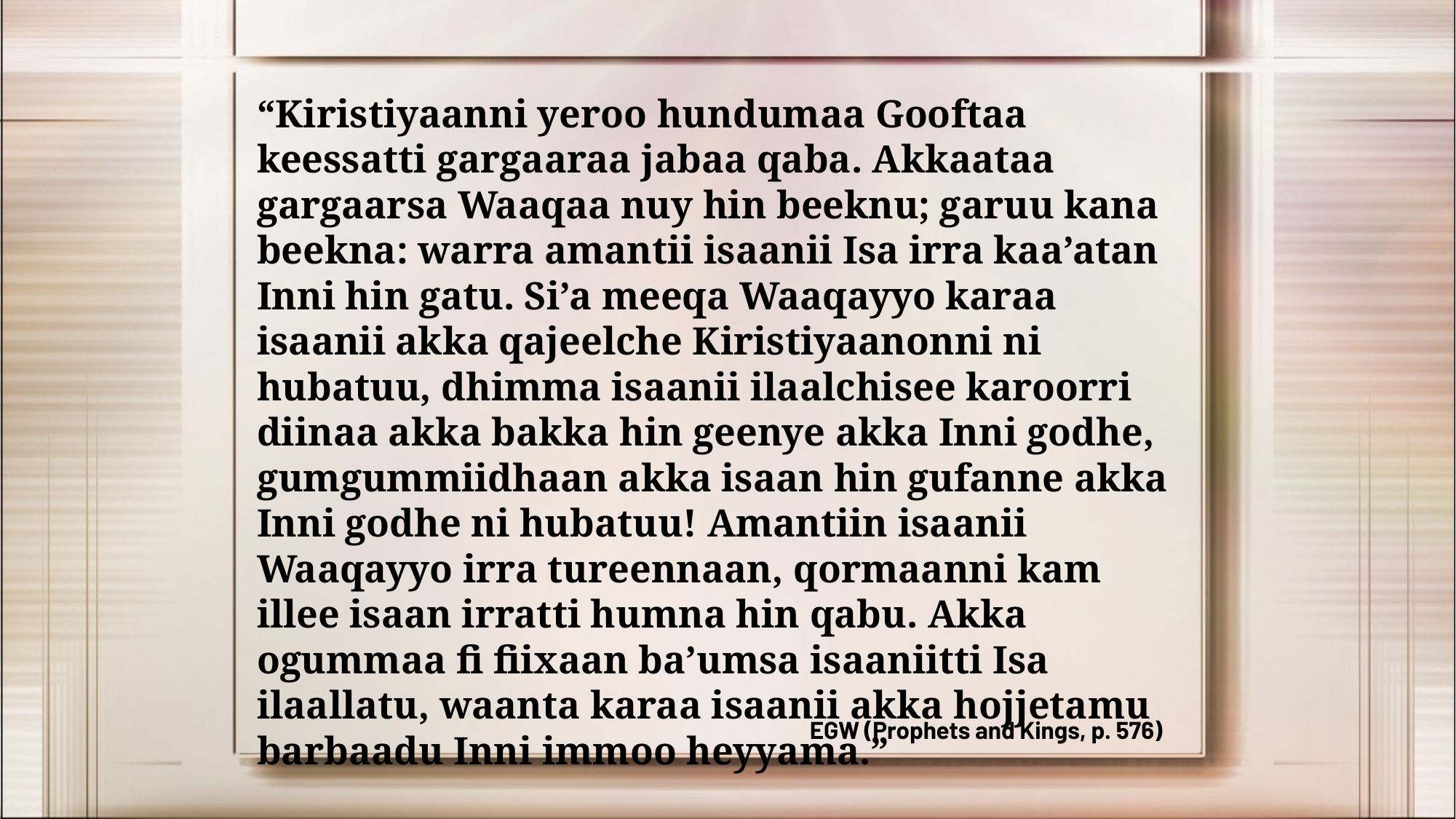

“Kiristiyaanni yeroo hundumaa Gooftaa keessatti gargaaraa jabaa qaba. Akkaataa gargaarsa Waaqaa nuy hin beeknu; garuu kana beekna: warra amantii isaanii Isa irra kaa’atan Inni hin gatu. Si’a meeqa Waaqayyo karaa isaanii akka qajeelche Kiristiyaanonni ni hubatuu, dhimma isaanii ilaalchisee karoorri diinaa akka bakka hin geenye akka Inni godhe, gumgummiidhaan akka isaan hin gufanne akka Inni godhe ni hubatuu! Amantiin isaanii Waaqayyo irra tureennaan, qormaanni kam illee isaan irratti humna hin qabu. Akka ogummaa fi fiixaan ba’umsa isaaniitti Isa ilaallatu, waanta karaa isaanii akka hojjetamu barbaadu Inni immoo heyyama.”
EGW (Prophets and Kings, p. 576)